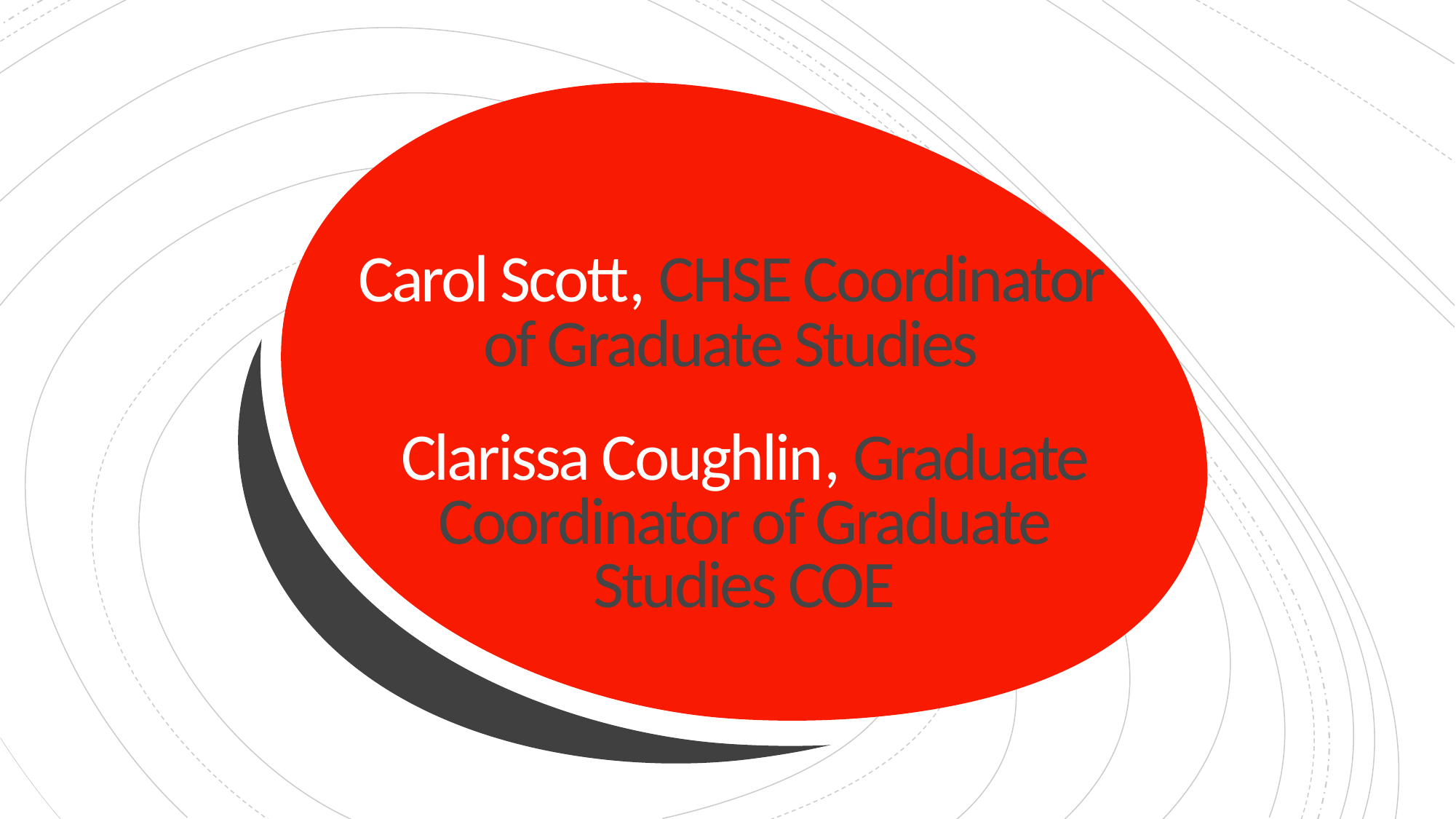

# Carol Scott, CHSE Coordinator of Graduate Studies

Clarissa Coughlin, Graduate Coordinator of Graduate Studies COE